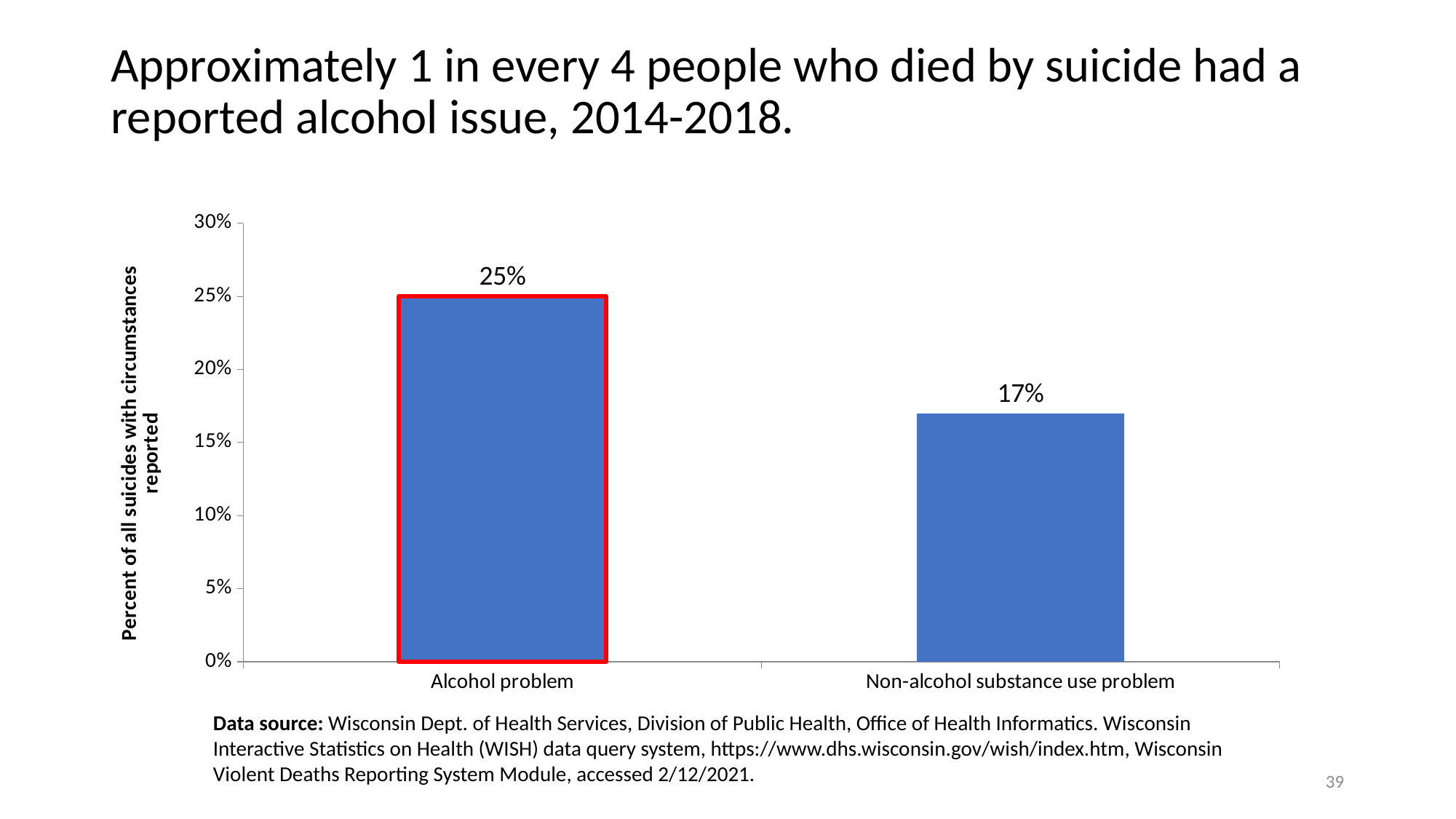

# Approximately 1 in every 4 people who died by suicide had a reported alcohol issue, 2014-2018.

### Chart

| Category | All |
|---|---|
| Alcohol problem | 0.25 |
| Non-alcohol substance use problem | 0.17 |
Data source: Wisconsin Dept. of Health Services, Division of Public Health, Office of Health Informatics. Wisconsin Interactive Statistics on Health (WISH) data query system, https://www.dhs.wisconsin.gov/wish/index.htm, Wisconsin Violent Deaths Reporting System Module, accessed 2/12/2021.

39